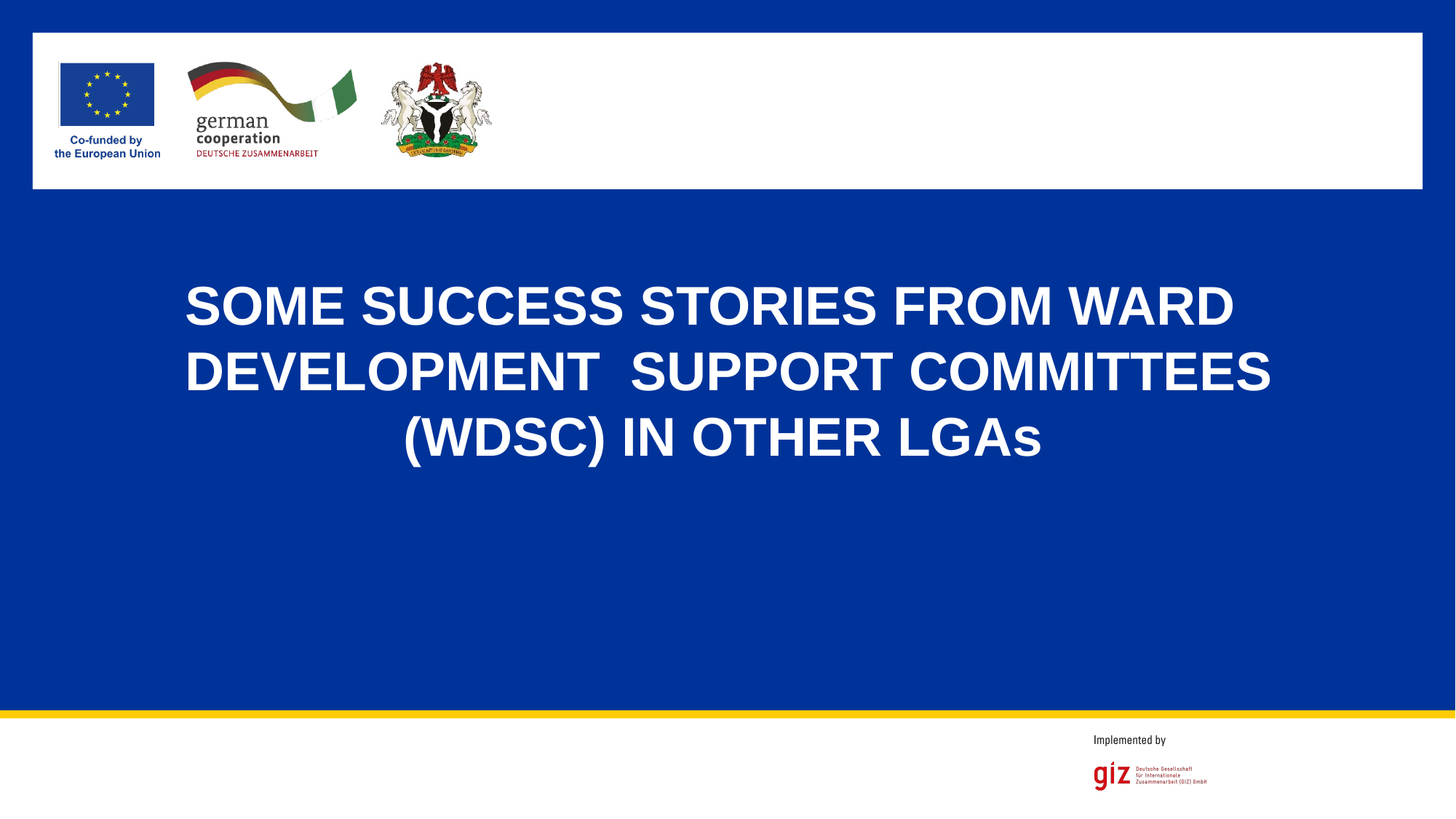

SOME SUCCESS STORIES FROM WARD DEVELOPMENT  SUPPORT COMMITTEES 		(WDSC) IN OTHER LGAs